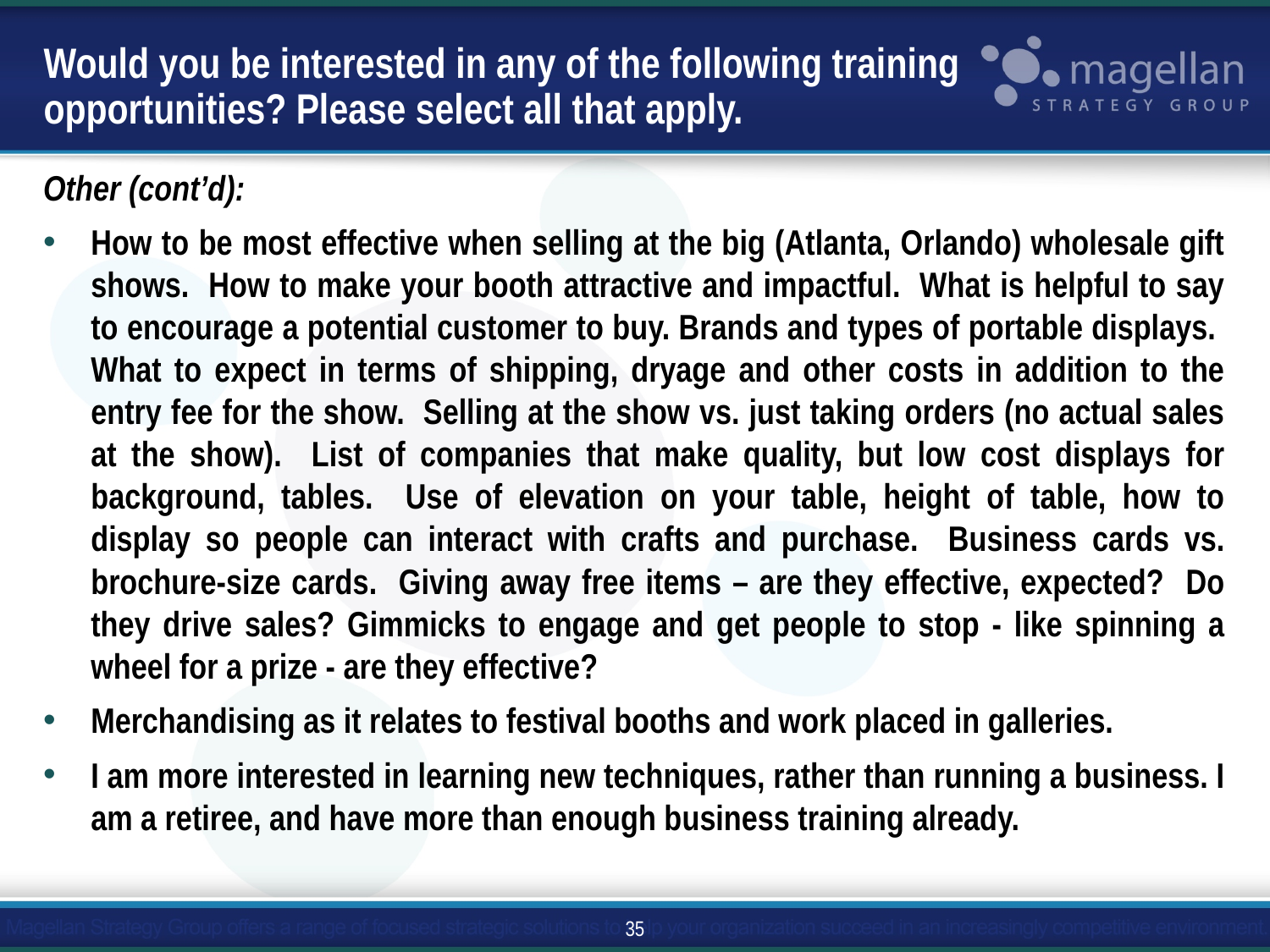

# Would you be interested in any of the following training opportunities? Please select all that apply.
Other (cont’d):
How to be most effective when selling at the big (Atlanta, Orlando) wholesale gift shows.  How to make your booth attractive and impactful.  What is helpful to say to encourage a potential customer to buy. Brands and types of portable displays.  What to expect in terms of shipping, dryage and other costs in addition to the entry fee for the show.  Selling at the show vs. just taking orders (no actual sales at the show).  List of companies that make quality, but low cost displays for background, tables.  Use of elevation on your table, height of table, how to display so people can interact with crafts and purchase.  Business cards vs. brochure-size cards.  Giving away free items – are they effective, expected?  Do they drive sales? Gimmicks to engage and get people to stop - like spinning a wheel for a prize - are they effective?
Merchandising as it relates to festival booths and work placed in galleries.
I am more interested in learning new techniques, rather than running a business. I am a retiree, and have more than enough business training already.

35